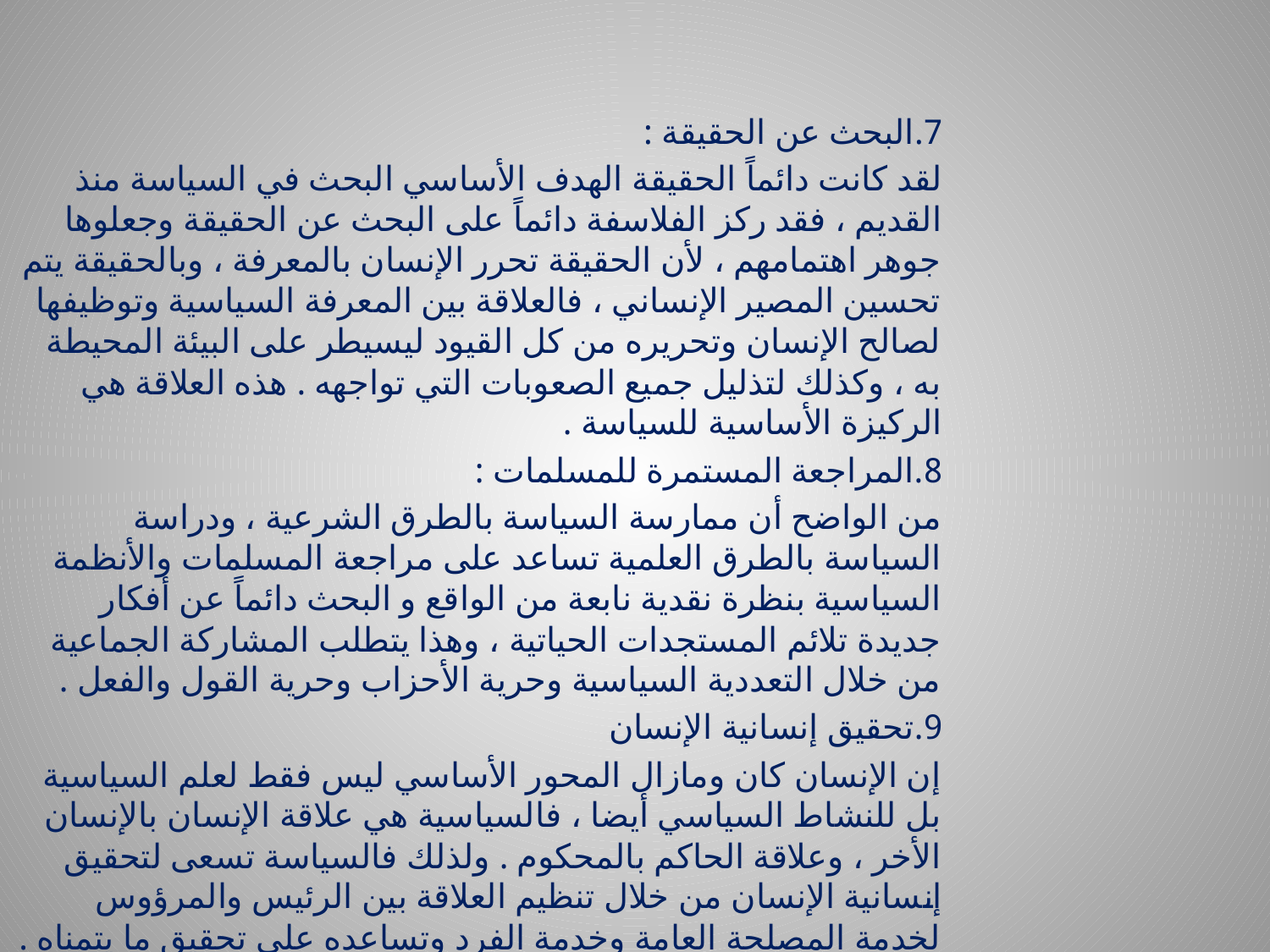

7.البحث عن الحقيقة :
لقد كانت دائماً الحقيقة الهدف الأساسي البحث في السياسة منذ القديم ، فقد ركز الفلاسفة دائماً على البحث عن الحقيقة وجعلوها جوهر اهتمامهم ، لأن الحقيقة تحرر الإنسان بالمعرفة ، وبالحقيقة يتم تحسين المصير الإنساني ، فالعلاقة بين المعرفة السياسية وتوظيفها لصالح الإنسان وتحريره من كل القيود ليسيطر على البيئة المحيطة به ، وكذلك لتذليل جميع الصعوبات التي تواجهه . هذه العلاقة هي الركيزة الأساسية للسياسة .
8.المراجعة المستمرة للمسلمات :
من الواضح أن ممارسة السياسة بالطرق الشرعية ، ودراسة السياسة بالطرق العلمية تساعد على مراجعة المسلمات والأنظمة السياسية بنظرة نقدية نابعة من الواقع و البحث دائماً عن أفكار جديدة تلائم المستجدات الحياتية ، وهذا يتطلب المشاركة الجماعية من خلال التعددية السياسية وحرية الأحزاب وحرية القول والفعل .
9.تحقيق إنسانية الإنسان
إن الإنسان كان ومازال المحور الأساسي ليس فقط لعلم السياسية بل للنشاط السياسي أيضا ، فالسياسية هي علاقة الإنسان بالإنسان الأخر ، وعلاقة الحاكم بالمحكوم . ولذلك فالسياسة تسعى لتحقيق إنسانية الإنسان من خلال تنظيم العلاقة بين الرئيس والمرؤوس لخدمة المصلحة العامة وخدمة الفرد وتساعده على تحقيق ما يتمناه .